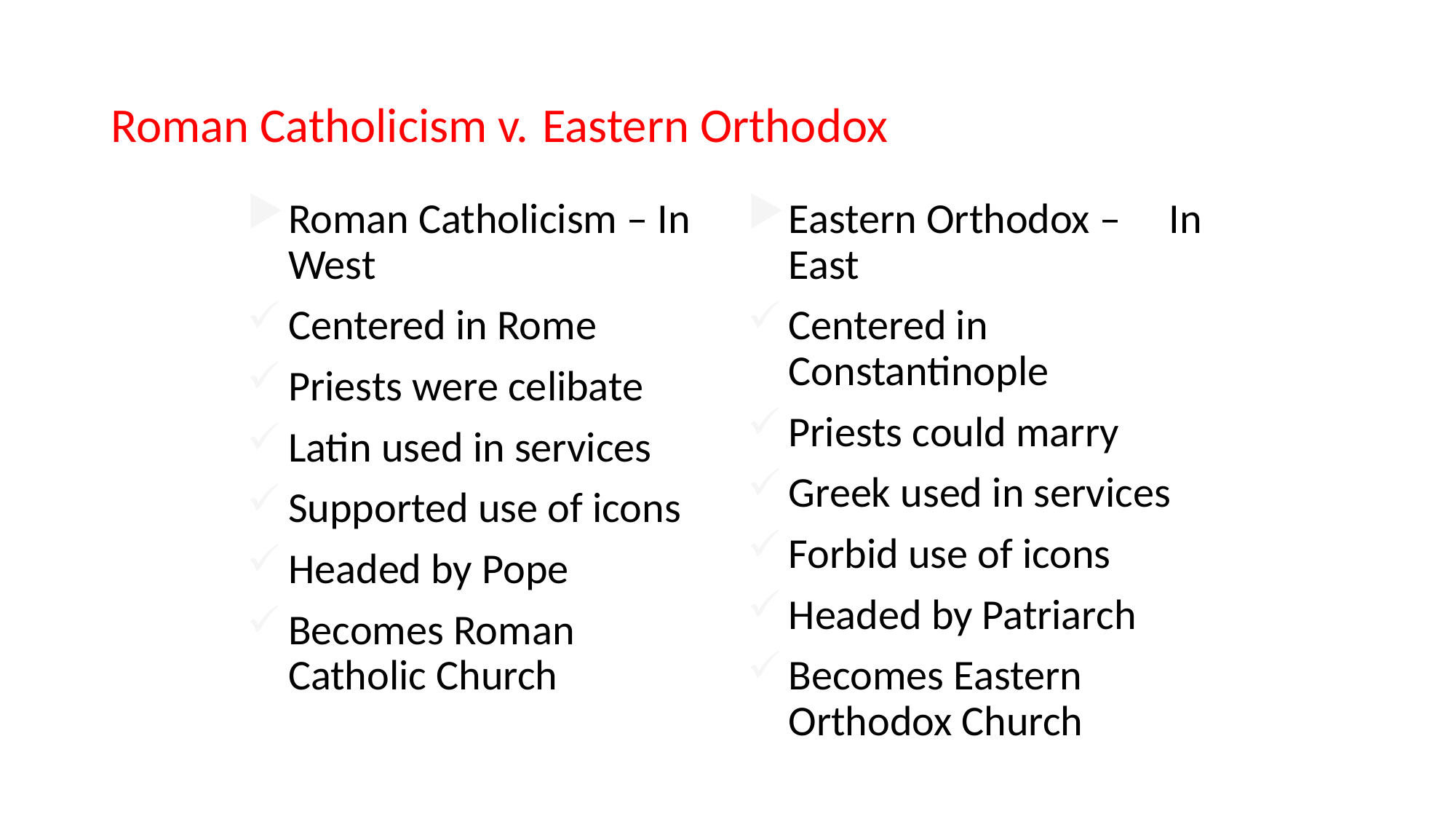

# Roman Catholicism v. Eastern Orthodox
Roman Catholicism – In West
Centered in Rome
Priests were celibate
Latin used in services
Supported use of icons
Headed by Pope
Becomes Roman Catholic Church
Eastern Orthodox –     In East
Centered in Constantinople
Priests could marry
Greek used in services
Forbid use of icons
Headed by Patriarch
Becomes Eastern Orthodox Church